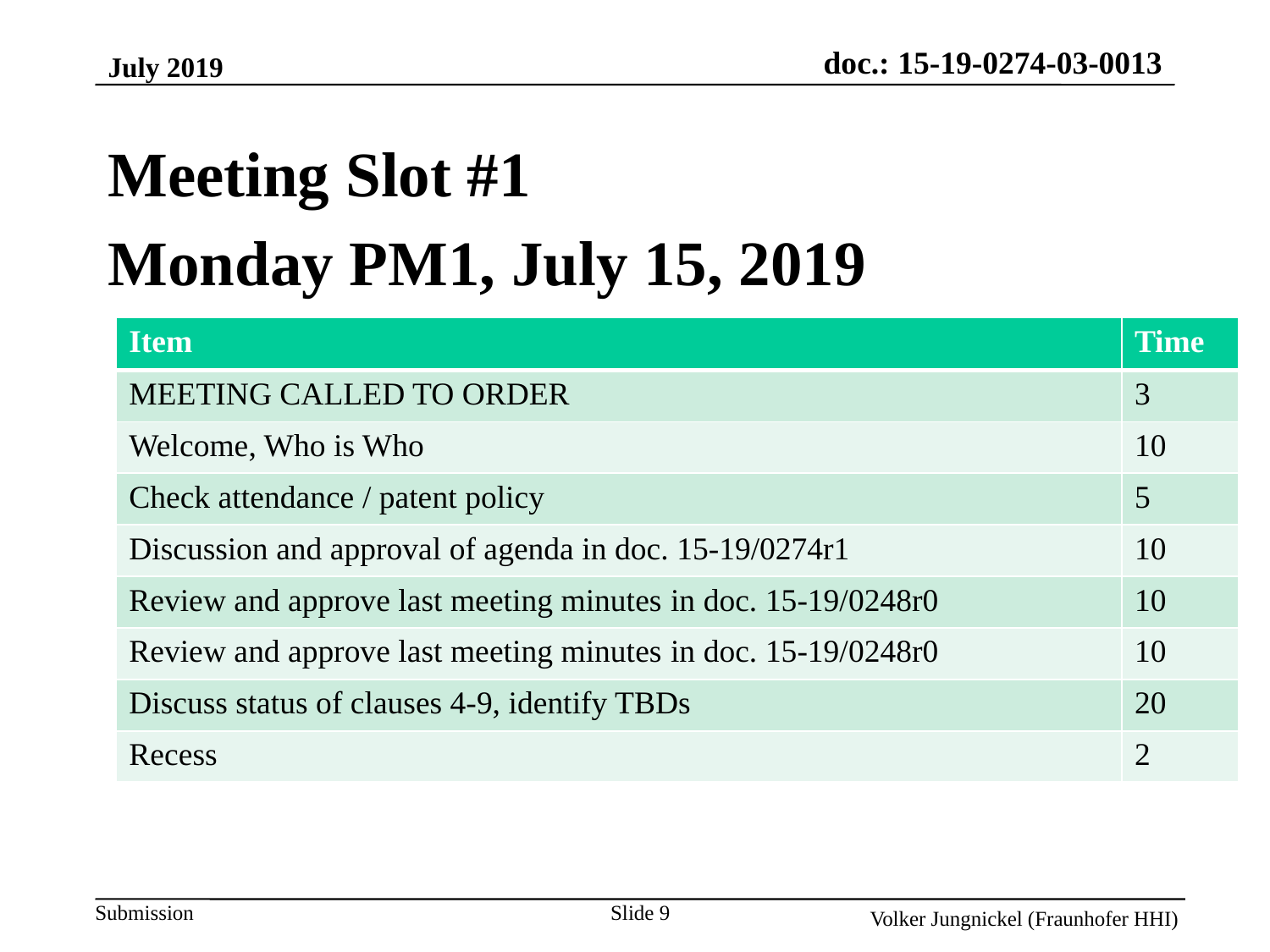

July 2019
Meeting Slot #1
Monday PM1, July 15, 2019
| Item | Time |
| --- | --- |
| MEETING CALLED TO ORDER | 3 |
| Welcome, Who is Who | 10 |
| Check attendance / patent policy | 5 |
| Discussion and approval of agenda in doc. 15-19/0274r1 | 10 |
| Review and approve last meeting minutes in doc. 15-19/0248r0 | 10 |
| Review and approve last meeting minutes in doc. 15-19/0248r0 | 10 |
| Discuss status of clauses 4-9, identify TBDs | 20 |
| Recess | 2 |
Slide 9
Volker Jungnickel (Fraunhofer HHI)